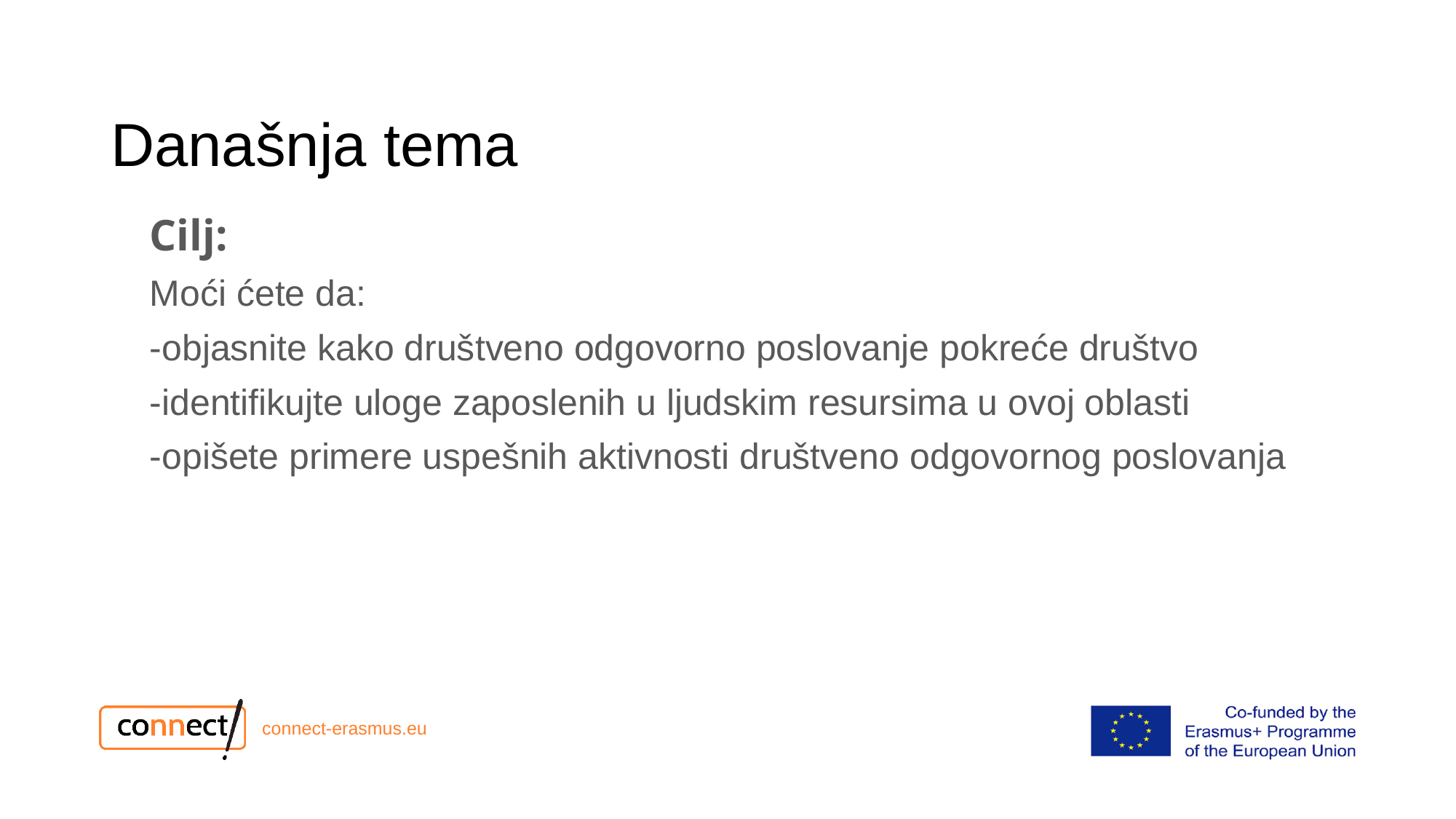

# Današnja tema
Cilj:
Moći ćete da:
-objasnite kako društveno odgovorno poslovanje pokreće društvo
-identifikujte uloge zaposlenih u ljudskim resursima u ovoj oblasti
-opišete primere uspešnih aktivnosti društveno odgovornog poslovanja
connect-erasmus.eu